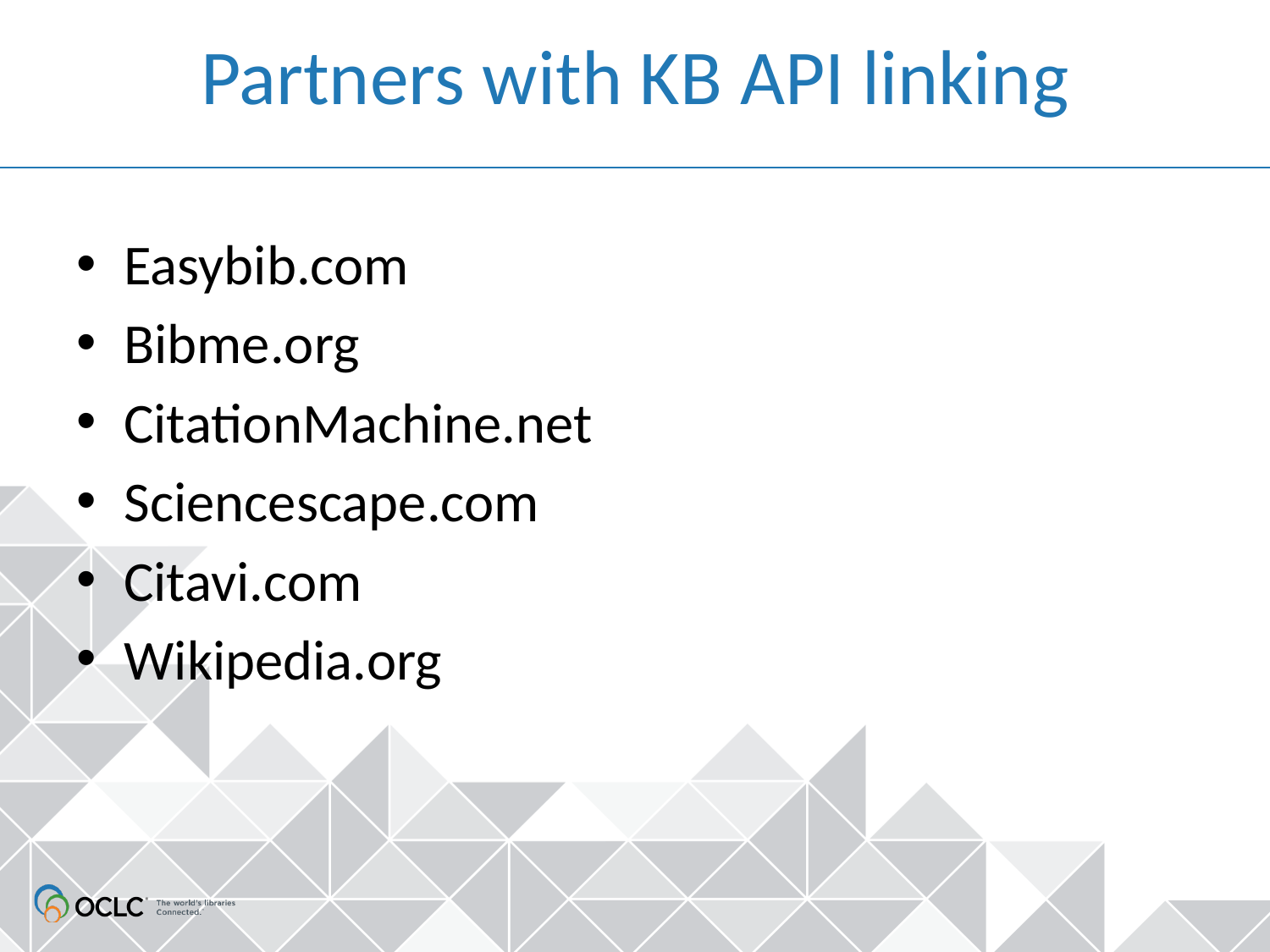

# Partners with KB API linking
Easybib.com
Bibme.org
CitationMachine.net
Sciencescape.com
Citavi.com
Wikipedia.org